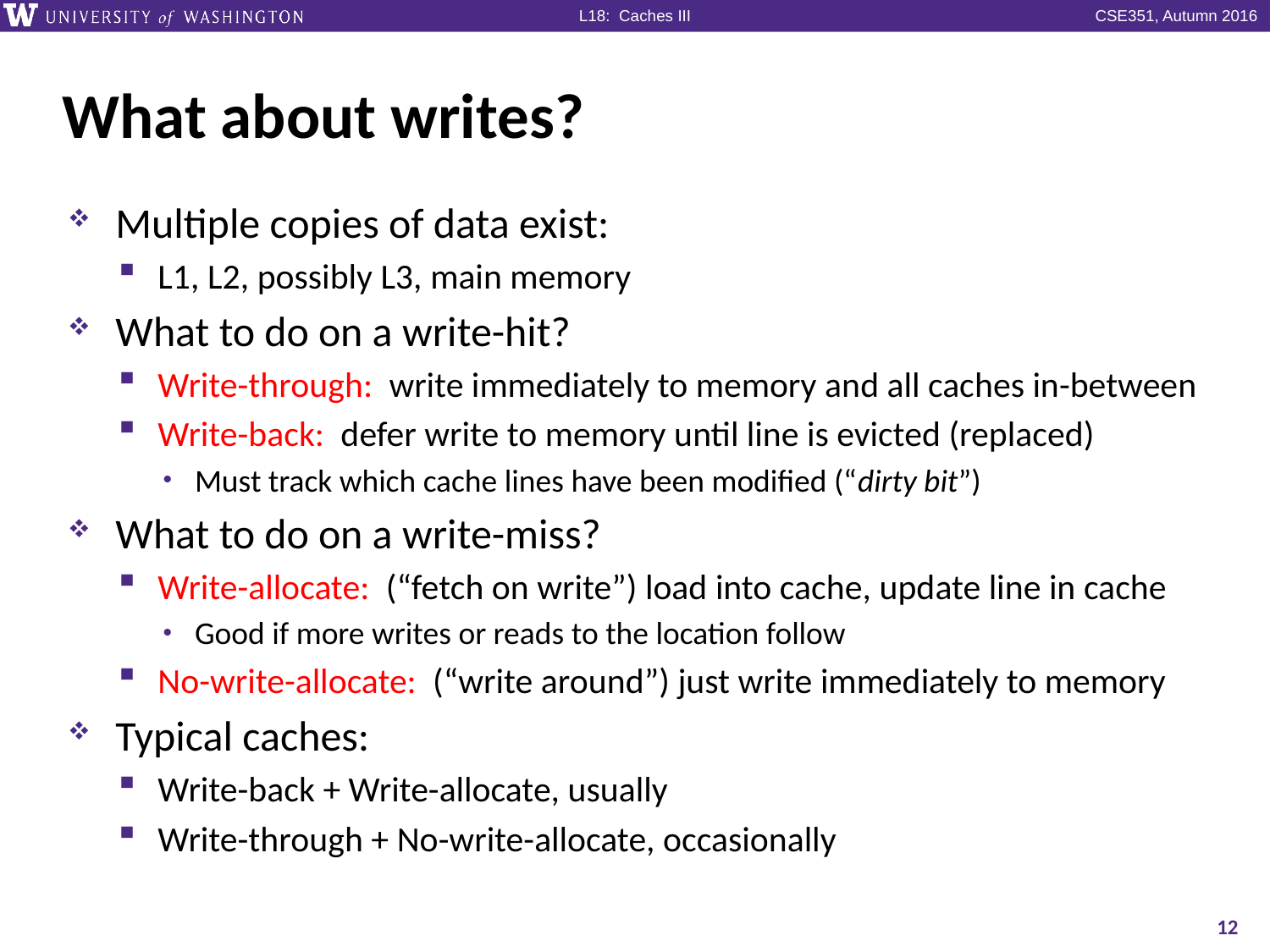

# What about writes?
Multiple copies of data exist:
L1, L2, possibly L3, main memory
What to do on a write-hit?
Write-through:  write immediately to memory and all caches in-between
Write-back:  defer write to memory until line is evicted (replaced)
Must track which cache lines have been modified (“dirty bit”)
What to do on a write-miss?
Write-allocate:  (“fetch on write”) load into cache, update line in cache
Good if more writes or reads to the location follow
No-write-allocate:  (“write around”) just write immediately to memory
Typical caches:
Write-back + Write-allocate, usually
Write-through + No-write-allocate, occasionally
12